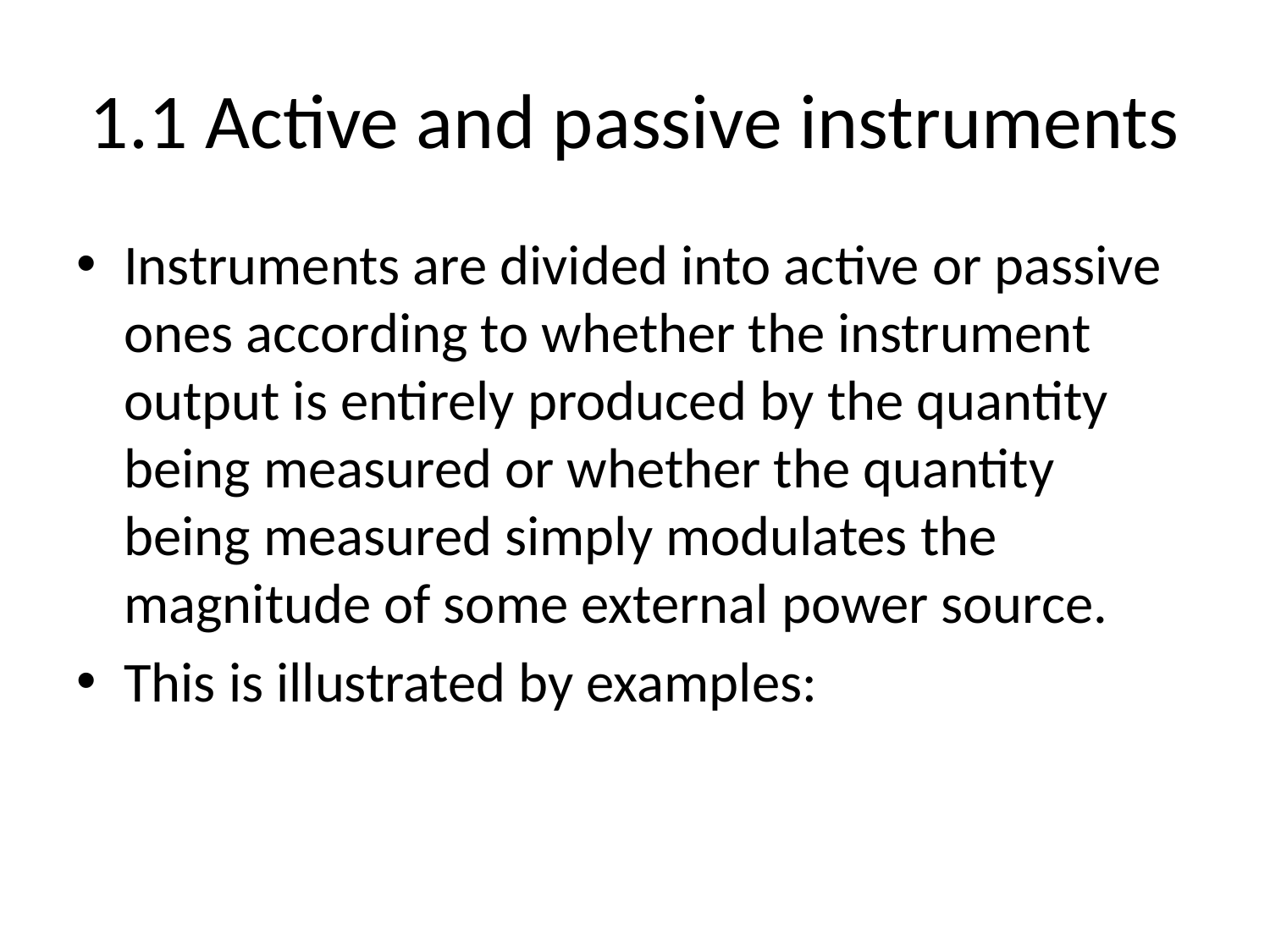

# 1.1 Active and passive instruments
Instruments are divided into active or passive ones according to whether the instrument output is entirely produced by the quantity being measured or whether the quantity being measured simply modulates the magnitude of some external power source.
This is illustrated by examples: